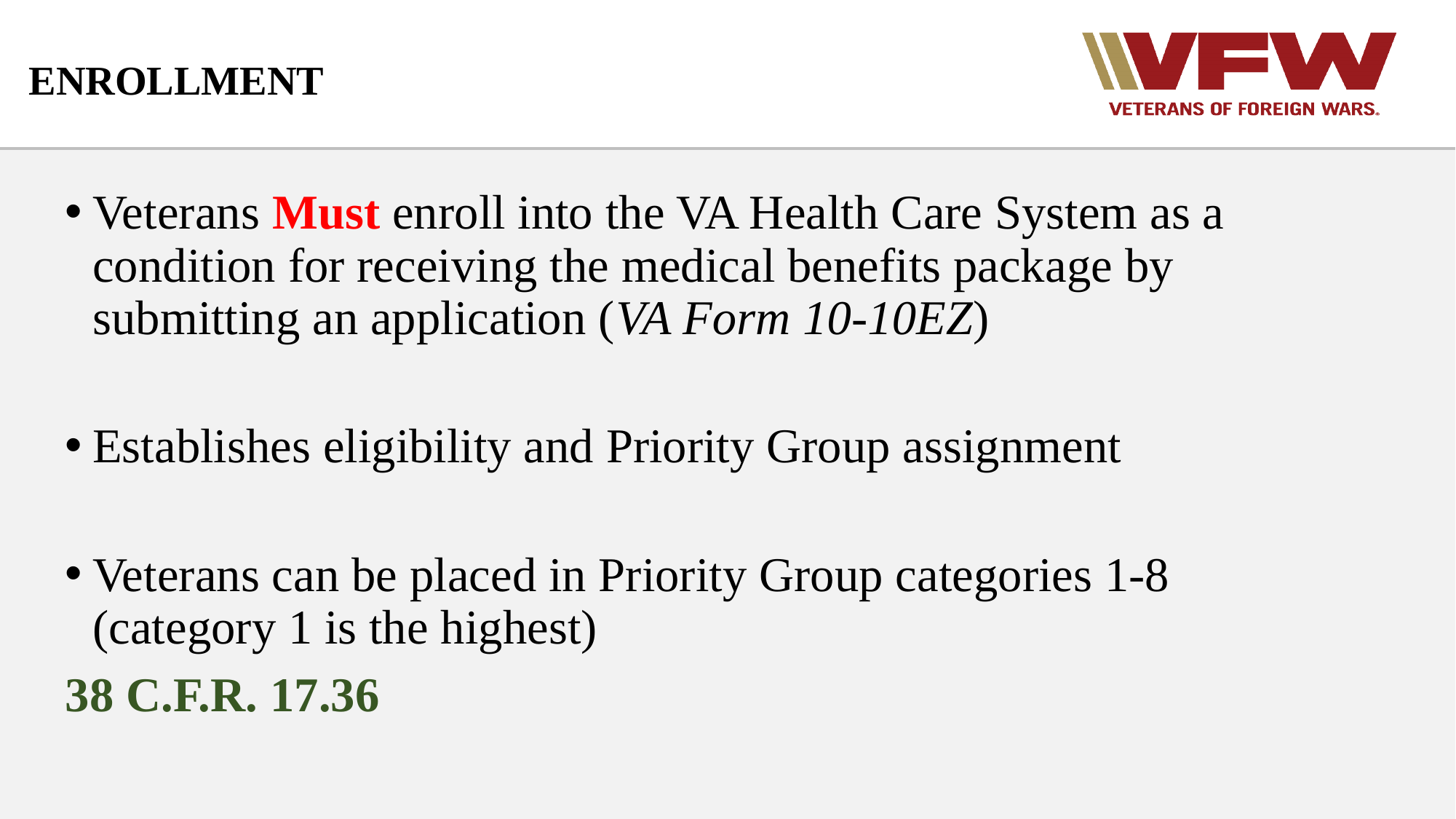

# ENROLLMENT
Veterans Must enroll into the VA Health Care System as a condition for receiving the medical benefits package by submitting an application (VA Form 10-10EZ)

Establishes eligibility and Priority Group assignment

Veterans can be placed in Priority Group categories 1-8 (category 1 is the highest)
38 C.F.R. 17.36